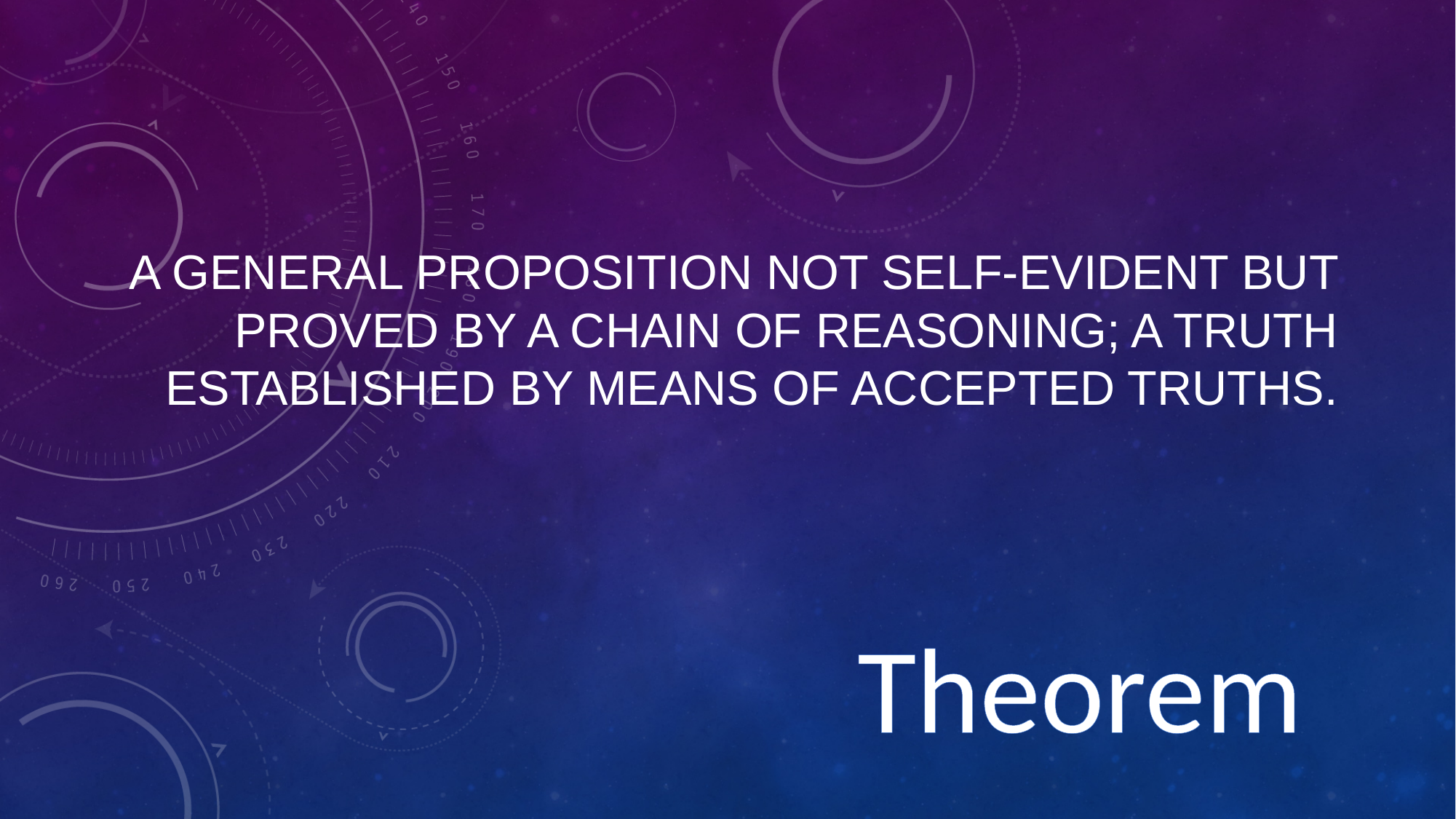

a general proposition not self-evident but proved by a chain of reasoning; a truth established by means of accepted truths.
# Theorem